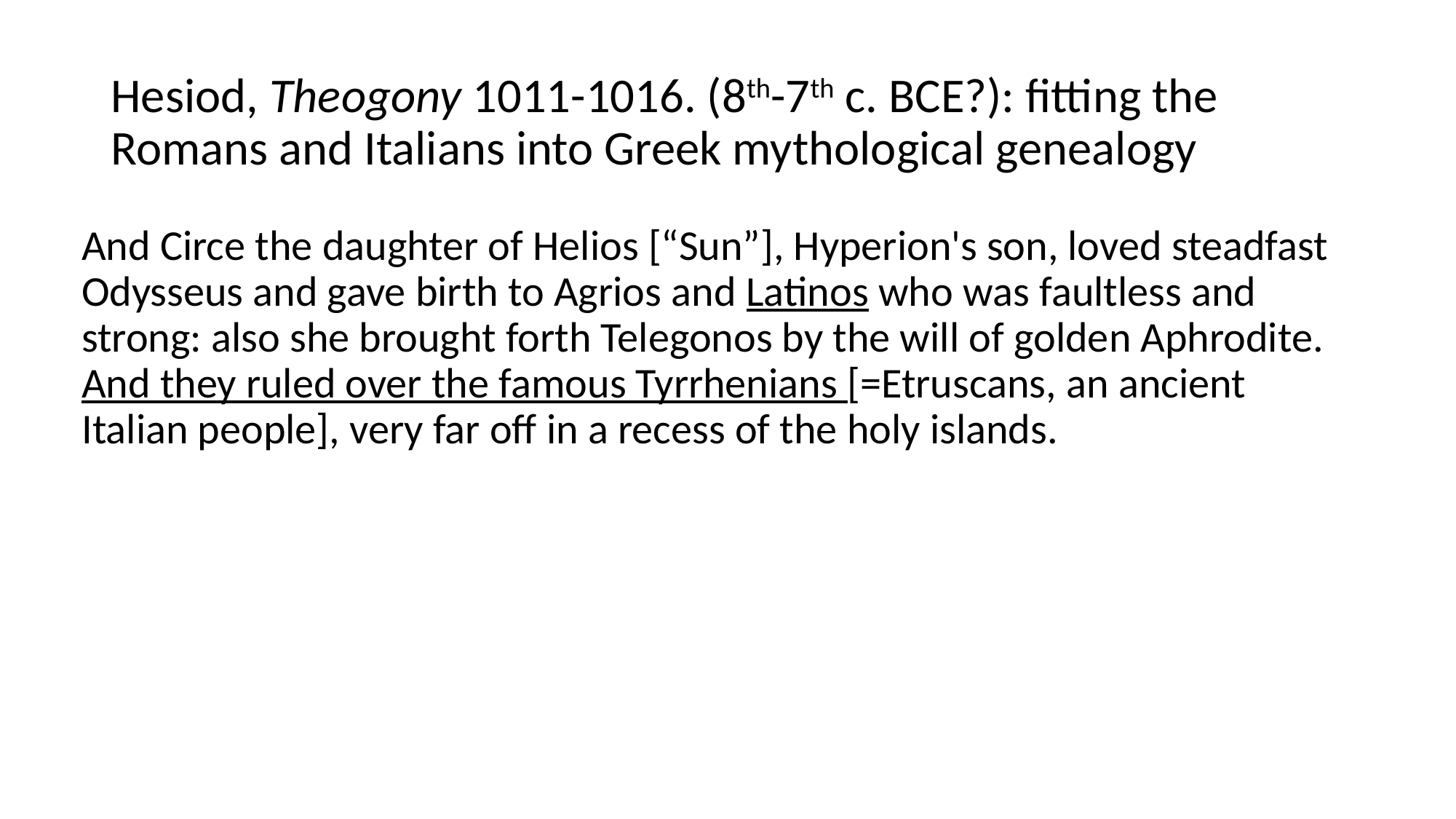

# Hesiod, Theogony 1011-1016. (8th-7th c. BCE?): fitting the Romans and Italians into Greek mythological genealogy
And Circe the daughter of Helios [“Sun”], Hyperion's son, loved steadfast Odysseus and gave birth to Agrios and Latinos who was faultless and strong: also she brought forth Telegonos by the will of golden Aphrodite. And they ruled over the famous Tyrrhenians [=Etruscans, an ancient Italian people], very far off in a recess of the holy islands.